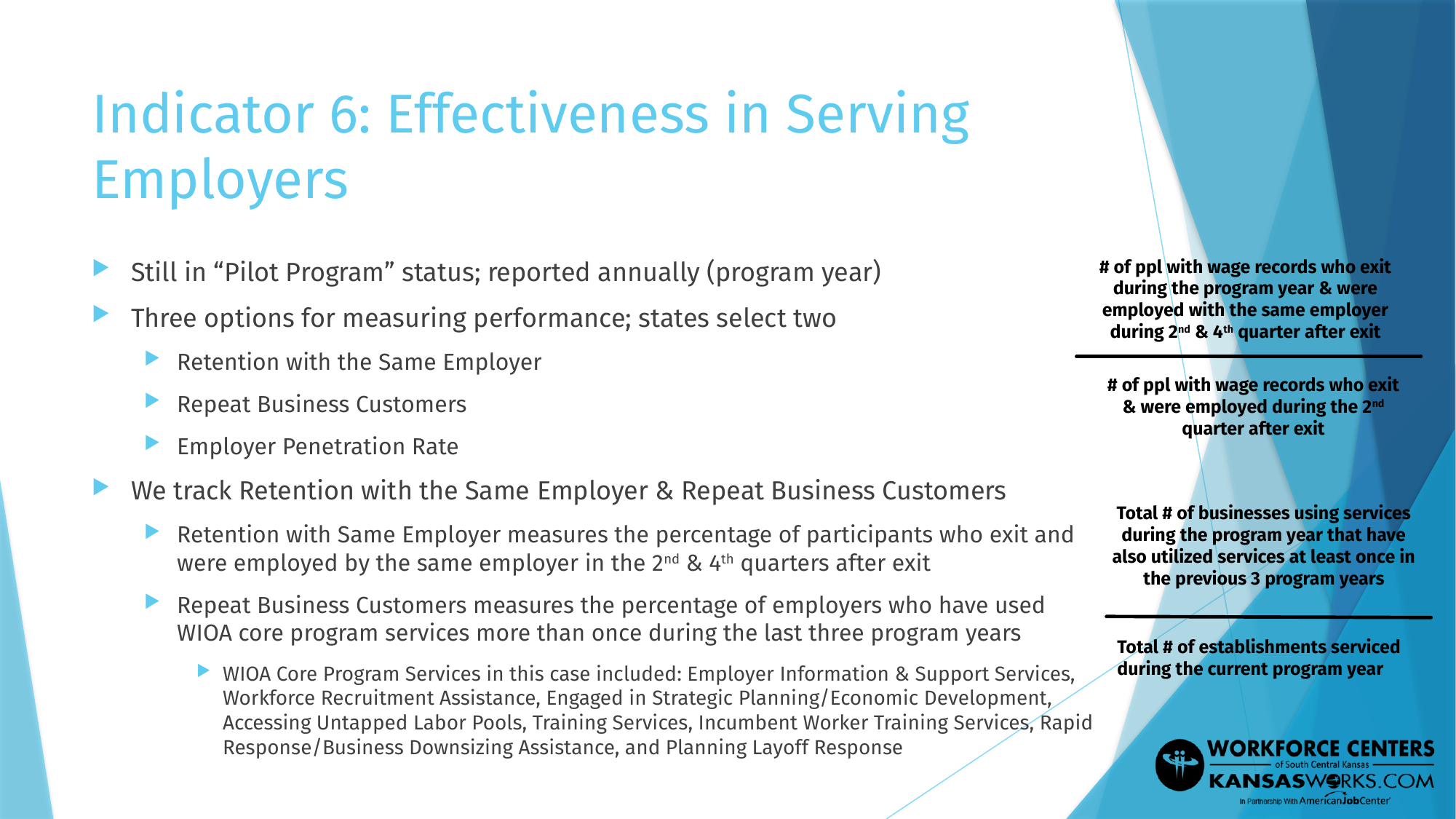

# Indicator 6: Effectiveness in Serving Employers
Still in “Pilot Program” status; reported annually (program year)
Three options for measuring performance; states select two
Retention with the Same Employer
Repeat Business Customers
Employer Penetration Rate
We track Retention with the Same Employer & Repeat Business Customers
Retention with Same Employer measures the percentage of participants who exit and were employed by the same employer in the 2nd & 4th quarters after exit
Repeat Business Customers measures the percentage of employers who have used WIOA core program services more than once during the last three program years
WIOA Core Program Services in this case included: Employer Information & Support Services, Workforce Recruitment Assistance, Engaged in Strategic Planning/Economic Development, Accessing Untapped Labor Pools, Training Services, Incumbent Worker Training Services, Rapid Response/Business Downsizing Assistance, and Planning Layoff Response
# of ppl with wage records who exit during the program year & were employed with the same employer during 2nd & 4th quarter after exit
# of ppl with wage records who exit & were employed during the 2nd quarter after exit
Total # of businesses using services during the program year that have also utilized services at least once in the previous 3 program years
Total # of establishments serviced during the current program year